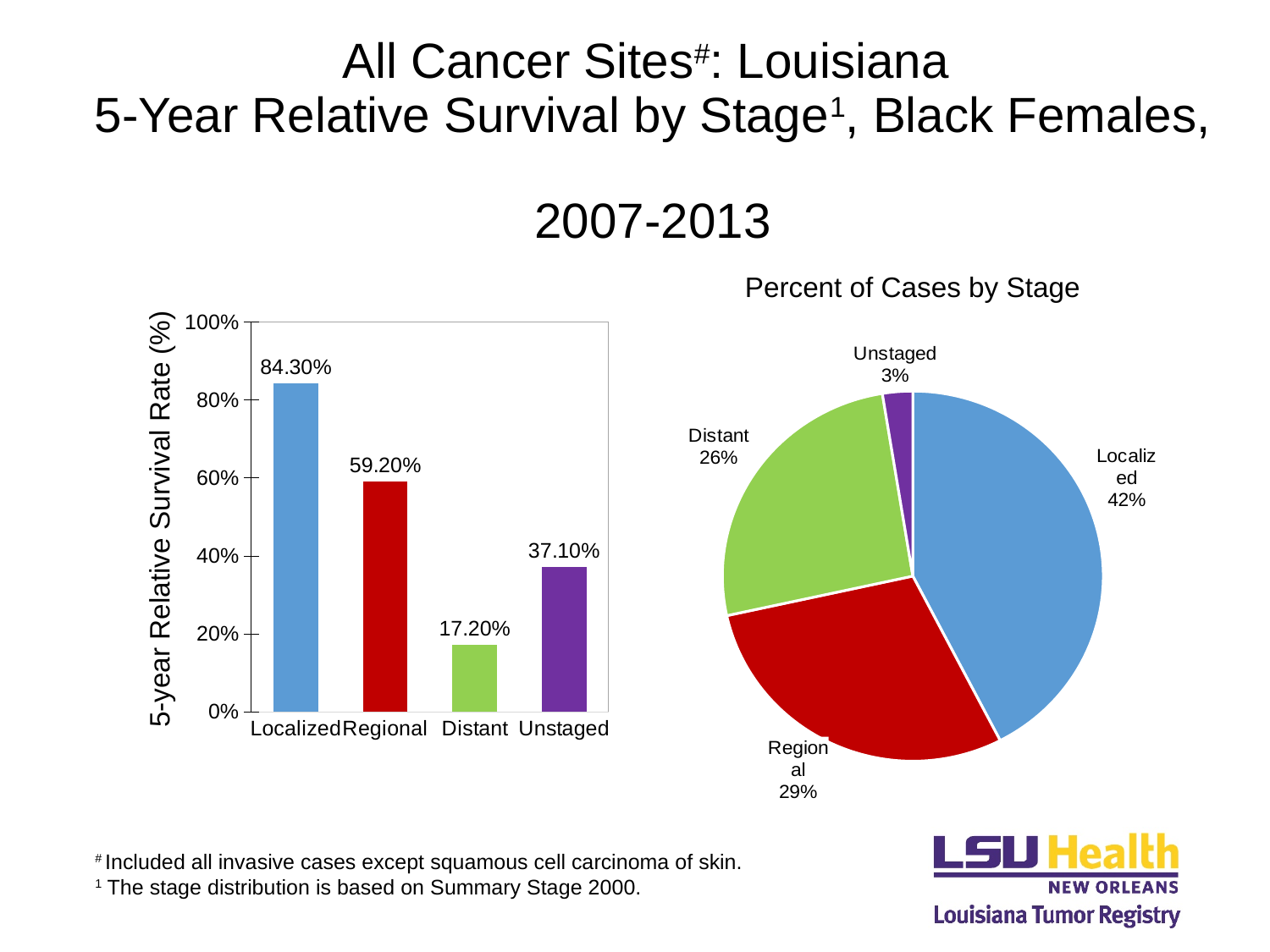

# All Cancer Sites#: Louisiana 5-Year Relative Survival by Stage1, Black Females, 2007-2013
Percent of Cases by Stage

### Chart:

| Category | Relative |
|---|---|
| Localized | 0.843 |
| Regional | 0.592 |
| Distant | 0.172 |
| Unstaged | 0.371 |

### Chart

| Category |  |
|---|---|
| Localized | 6765.0 |
| Regional | 4651.0 |
| Distant | 4125.0 |
| Unstaged | 409.0 |
5-year Relative Survival Rate (%)
# Included all invasive cases except squamous cell carcinoma of skin.
1 The stage distribution is based on Summary Stage 2000.